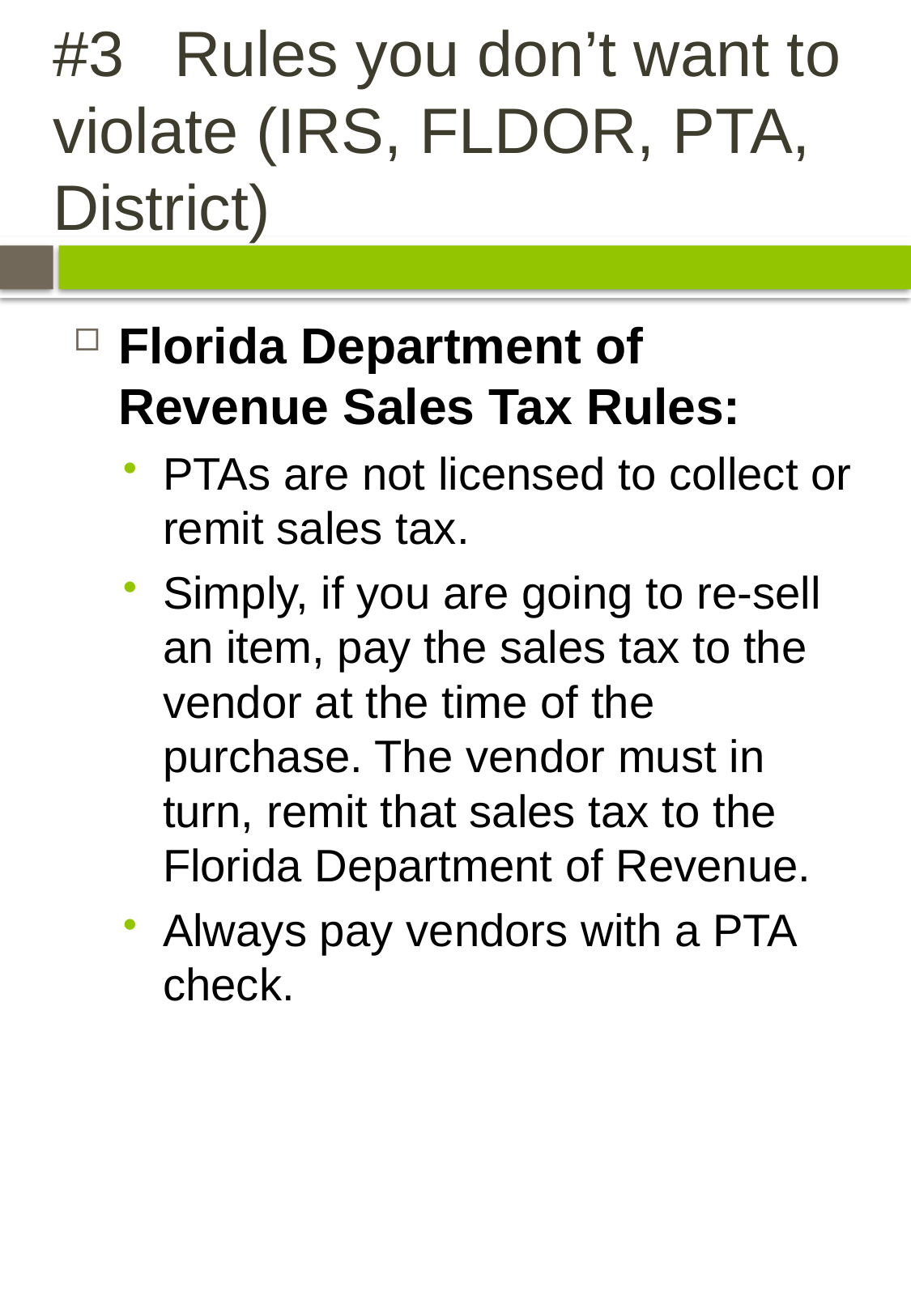

# #3	Rules you don’t want to violate (IRS, FLDOR, PTA, District)
Florida Department of Revenue Sales Tax Rules:
PTAs are not licensed to collect or remit sales tax.
Simply, if you are going to re-sell an item, pay the sales tax to the vendor at the time of the purchase. The vendor must in turn, remit that sales tax to the Florida Department of Revenue.
Always pay vendors with a PTA check.